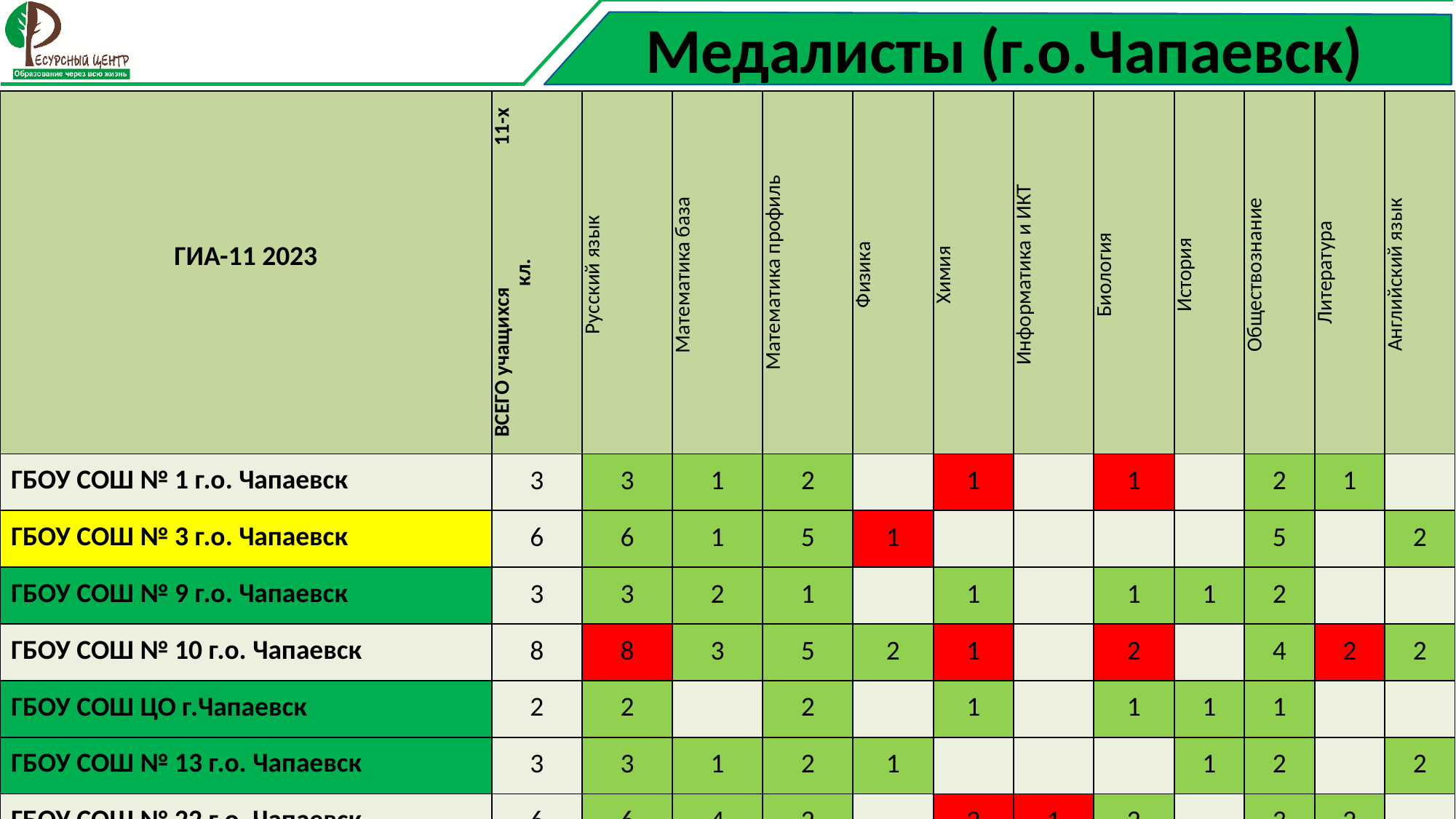

# Медалисты (г.о.Чапаевск)

| ГИА-11 2023 | ВСЕГО учащихся 11-х кл. | Русский язык | Математика база | Математика профиль | Физика | Химия | Информатика и ИКТ | Биология | История | Обществознание | Литература | Английский язык |
| --- | --- | --- | --- | --- | --- | --- | --- | --- | --- | --- | --- | --- |
| ГБОУ СОШ № 1 г.о. Чапаевск | 3 | 3 | 1 | 2 |  | 1 |  | 1 |  | 2 | 1 |  |
| ГБОУ СОШ № 3 г.о. Чапаевск | 6 | 6 | 1 | 5 | 1 |  |  |  |  | 5 |  | 2 |
| ГБОУ СОШ № 9 г.о. Чапаевск | 3 | 3 | 2 | 1 |  | 1 |  | 1 | 1 | 2 |  |  |
| ГБОУ СОШ № 10 г.о. Чапаевск | 8 | 8 | 3 | 5 | 2 | 1 |  | 2 |  | 4 | 2 | 2 |
| ГБОУ СОШ ЦО г.Чапаевск | 2 | 2 |  | 2 |  | 1 |  | 1 | 1 | 1 |  |  |
| ГБОУ СОШ № 13 г.о. Чапаевск | 3 | 3 | 1 | 2 | 1 |  |  |  | 1 | 2 |  | 2 |
| ГБОУ СОШ № 22 г.о. Чапаевск | 6 | 6 | 4 | 2 |  | 2 | 1 | 2 |  | 3 | 2 |  |
| Г.о. Чапаевск | 31 | 31 | 12 | 19 | 4 | 6 | 1 | 7 | 3 | 19 | 5 | 6 |